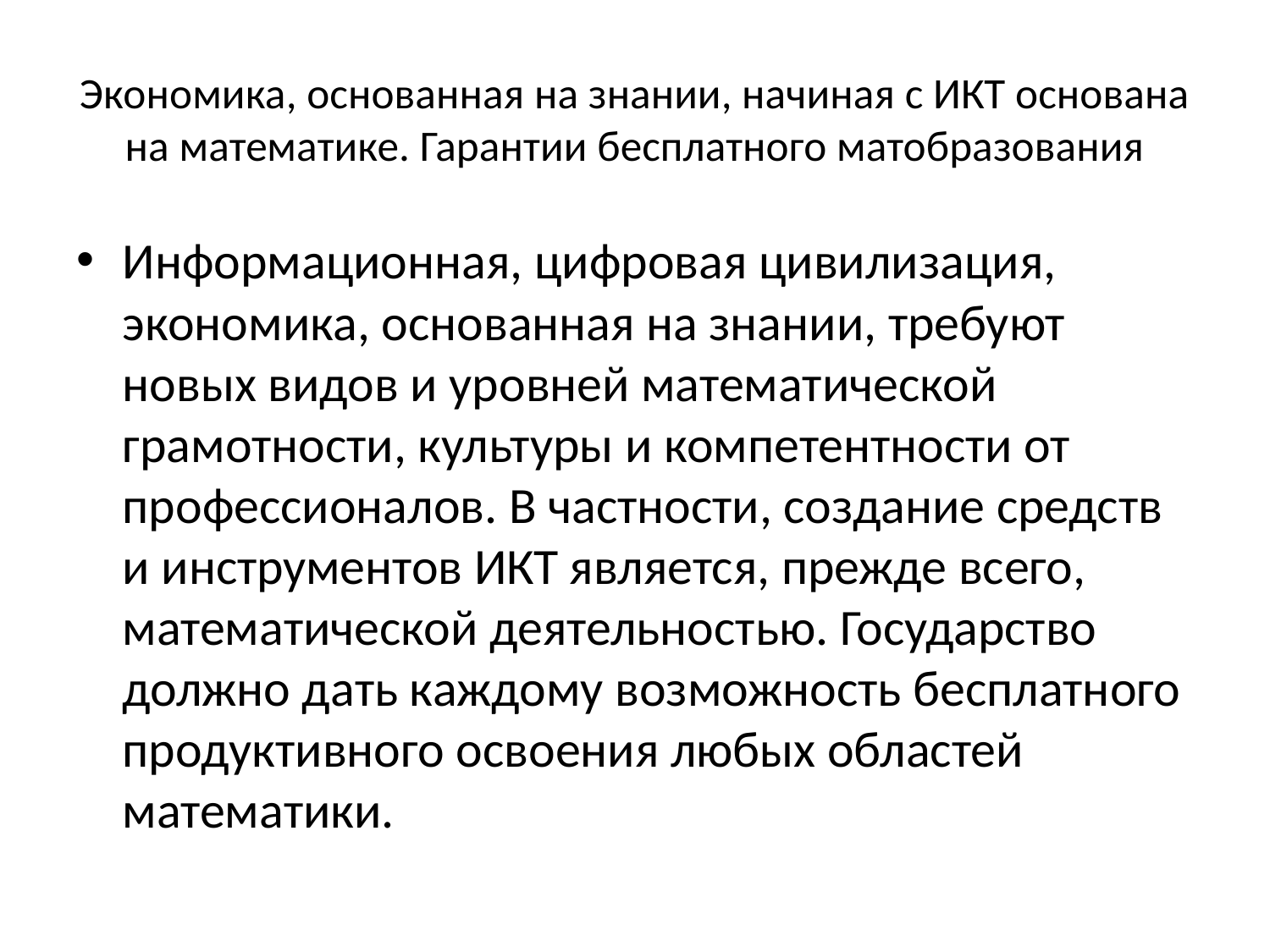

# Экономика, основанная на знании, начиная с ИКТ основана на математике. Гарантии бесплатного матобразования
Информационная, цифровая цивилизация, экономика, основанная на знании, требуют новых видов и уровней математической грамотности, культуры и компетентности от профессионалов. В частности, создание средств и инструментов ИКТ является, прежде всего, математической деятельностью. Государство должно дать каждому возможность бесплатного продуктивного освоения любых областей математики.